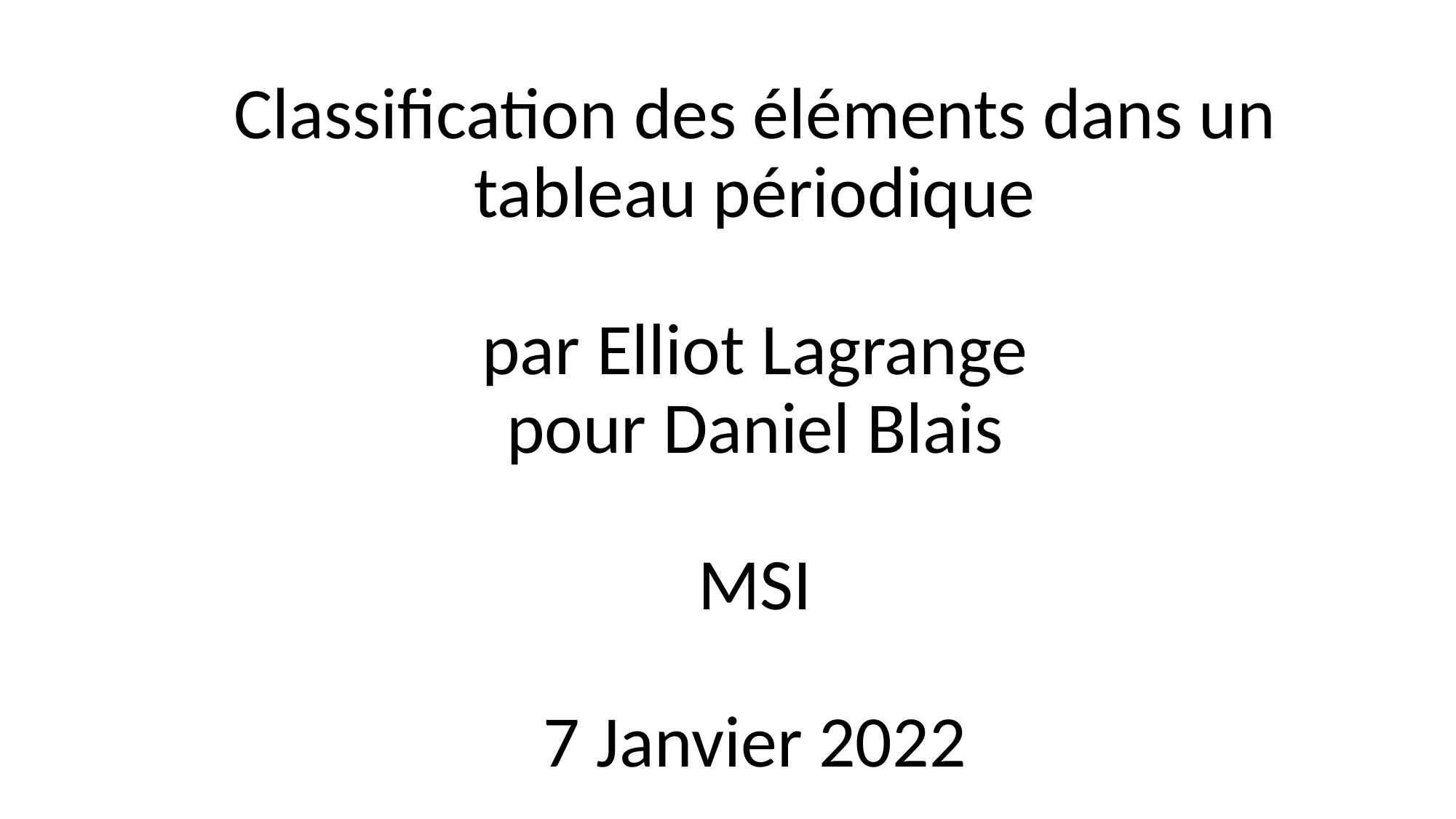

# Classification des éléments dans un tableau périodique par Elliot Lagrange pour Daniel Blais MSI 7 Janvier 2022